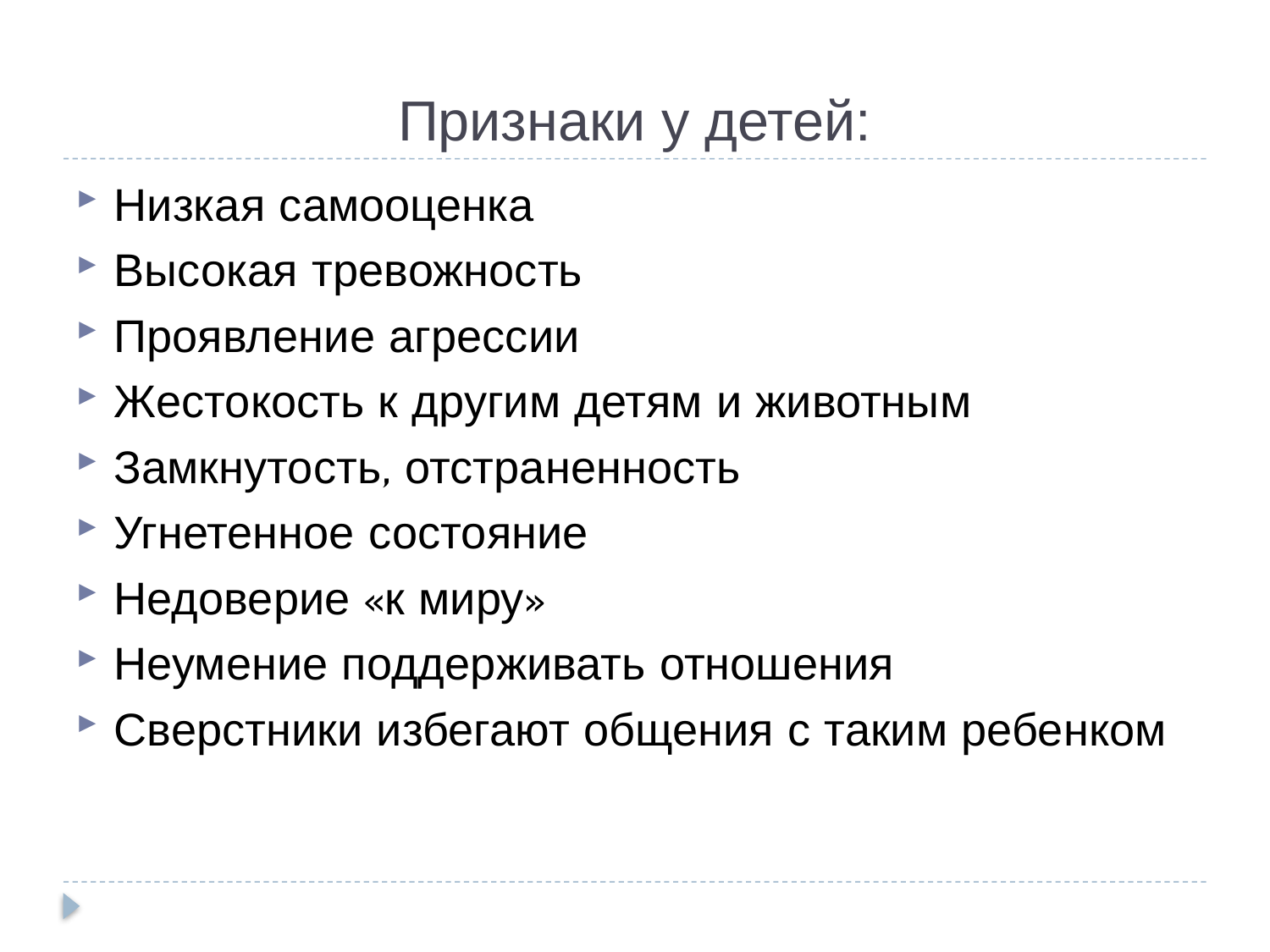

# Признаки у детей:
Низкая самооценка
Высокая тревожность
Проявление агрессии
Жестокость к другим детям и животным
Замкнутость, отстраненность
Угнетенное состояние
Недоверие «к миру»
Неумение поддерживать отношения
Сверстники избегают общения с таким ребенком